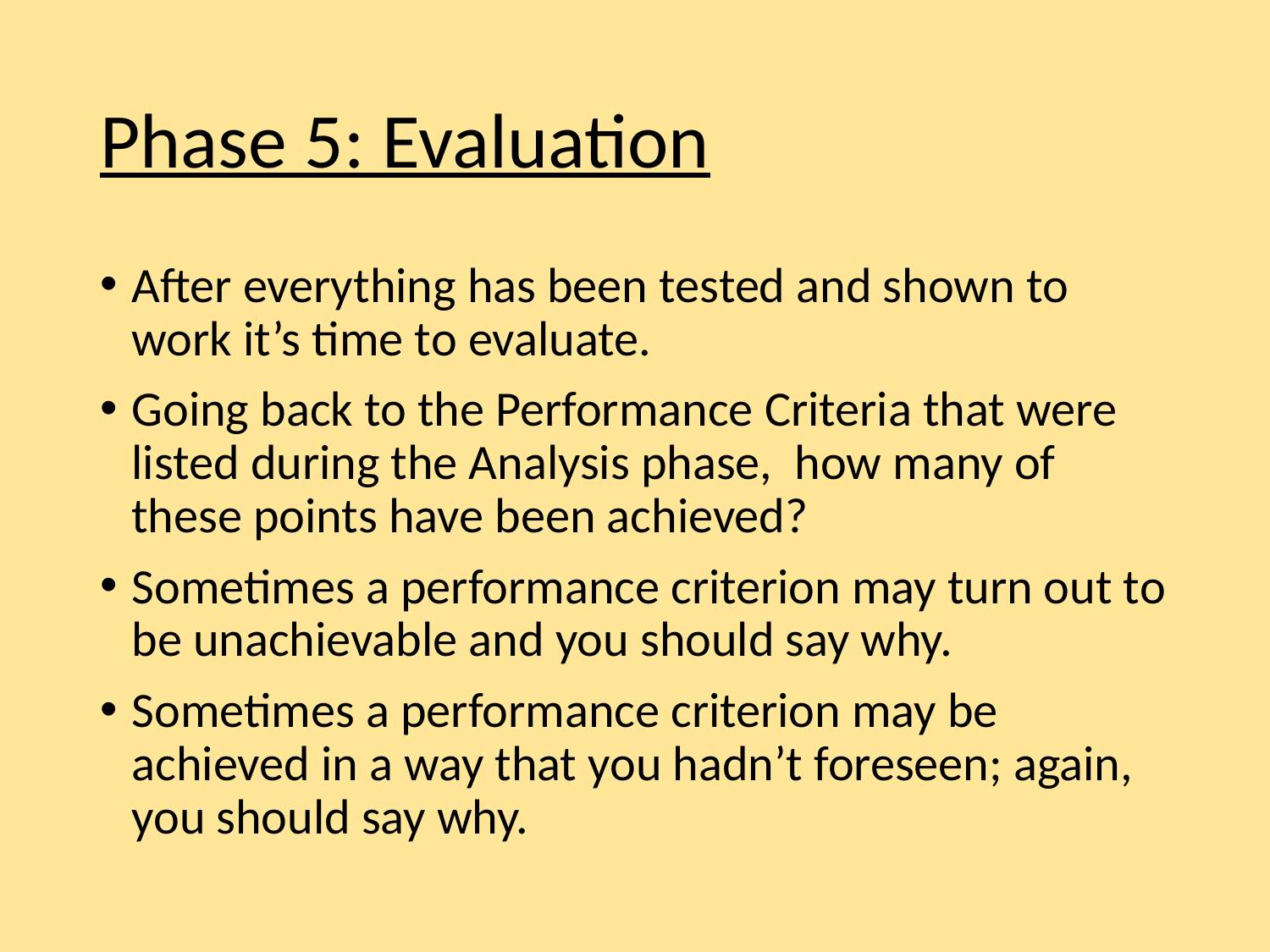

# Phase 5: Evaluation
After everything has been tested and shown to work it’s time to evaluate.
Going back to the Performance Criteria that were listed during the Analysis phase,  how many of these points have been achieved?
Sometimes a performance criterion may turn out to be unachievable and you should say why.
Sometimes a performance criterion may be achieved in a way that you hadn’t foreseen; again, you should say why.